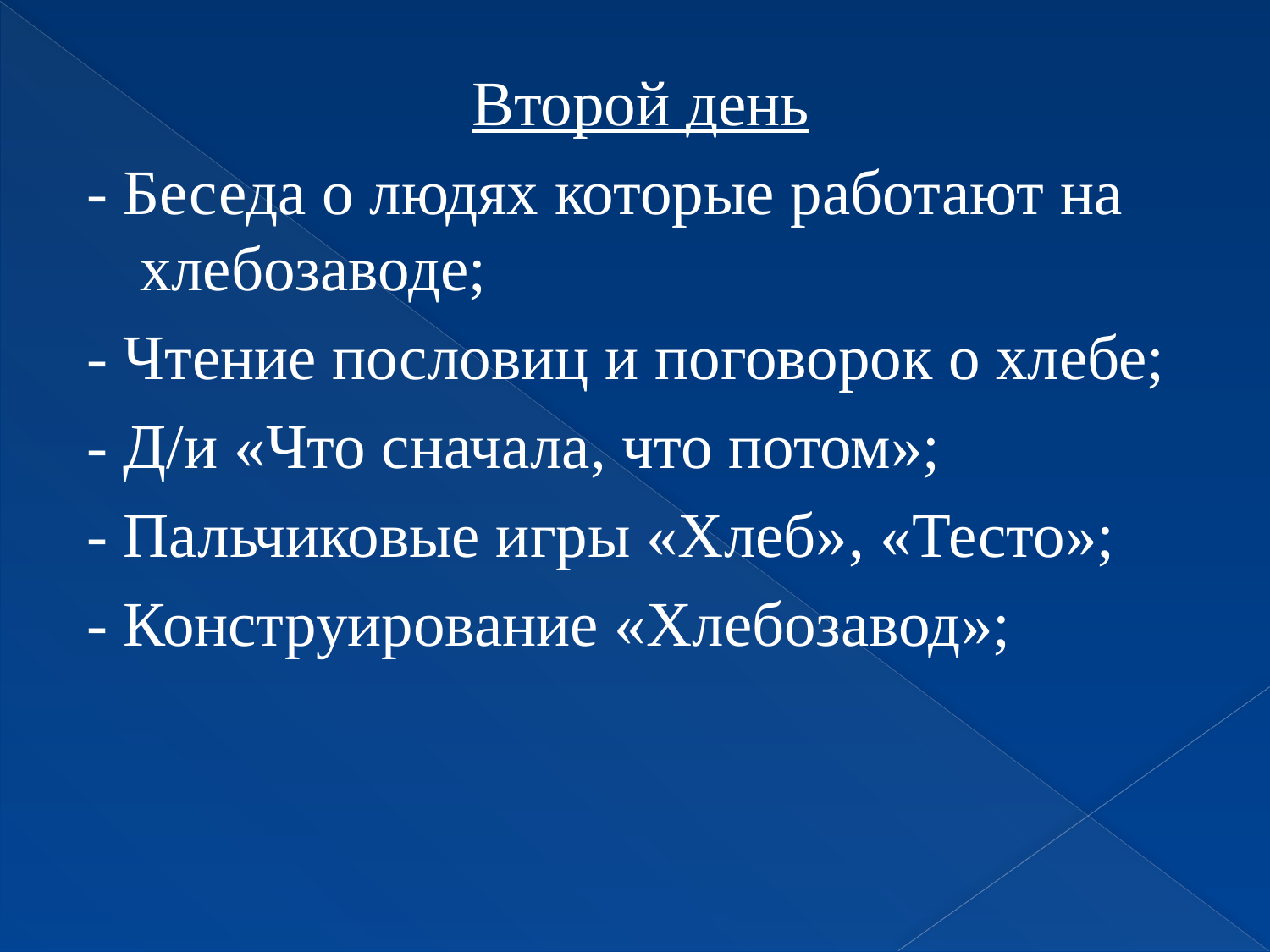

Второй день
- Беседа о людях которые работают на хлебозаводе;
- Чтение пословиц и поговорок о хлебе;
- Д/и «Что сначала, что потом»;
- Пальчиковые игры «Хлеб», «Тесто»;
- Конструирование «Хлебозавод»;